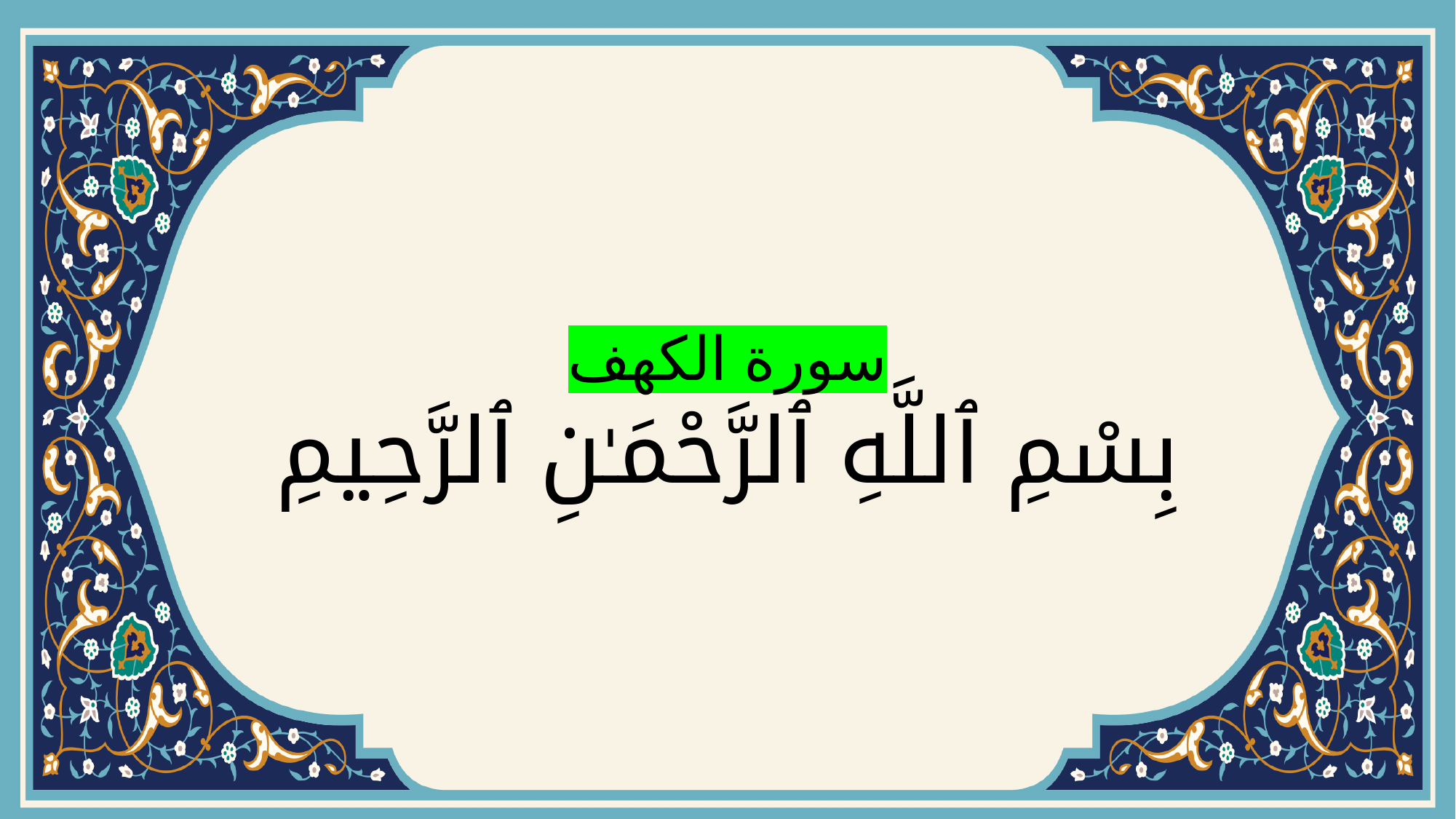

# سورة الكهف بِسْمِ ٱللَّهِ ٱلرَّحْمَـٰنِ ٱلرَّحِيمِ